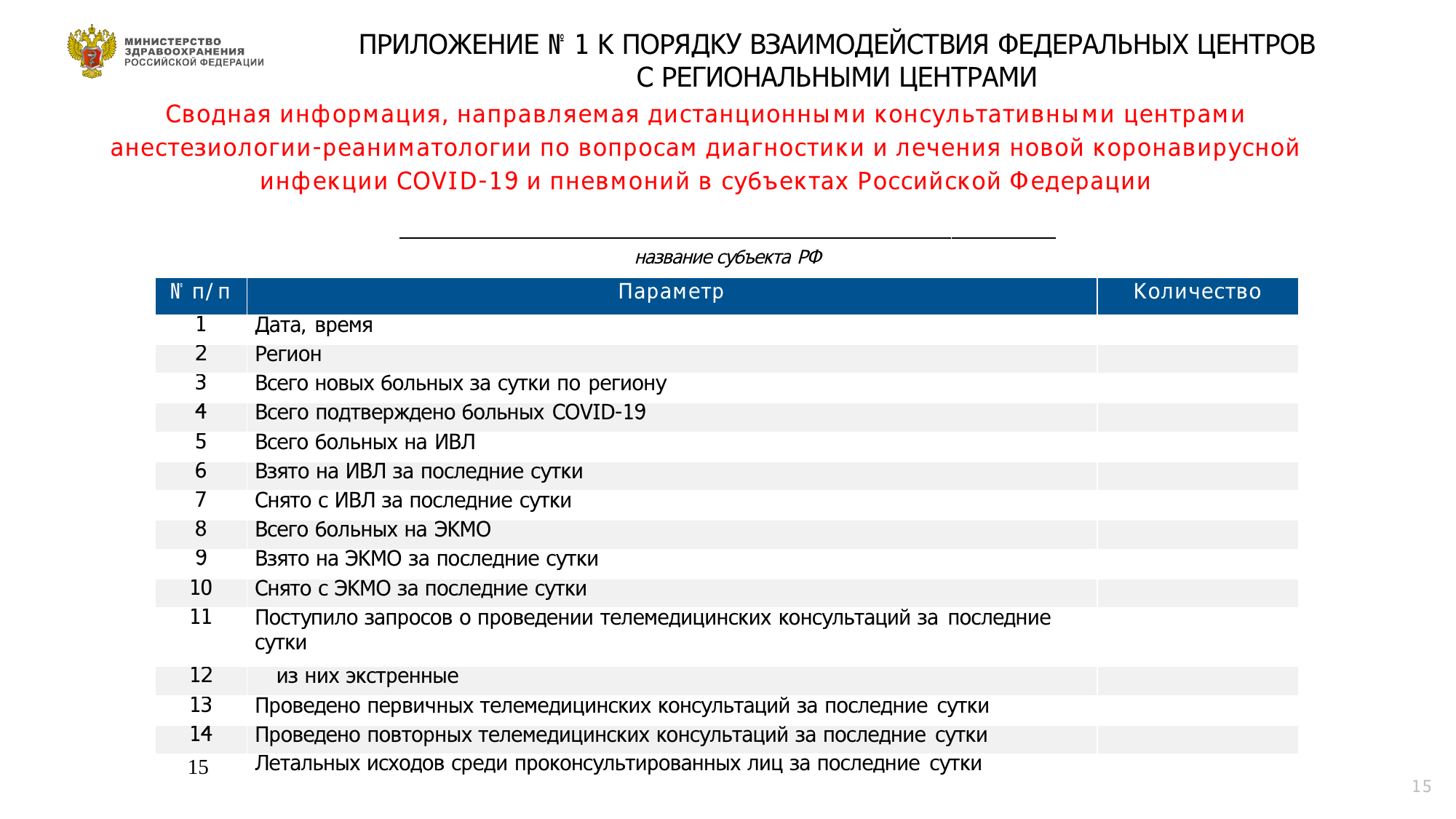

# ПРИЛОЖЕНИЕ № 1 К ПОРЯДКУ ВЗАИМОДЕЙСТВИЯ ФЕДЕРАЛЬНЫХ ЦЕНТРОВ
С РЕГИОНАЛЬНЫМИ ЦЕНТРАМИ
Сводная информация, направляемая дистанционными консультативными центрами
анестезиологии-реаниматологии по вопросам диагностики и лечения новой коронавирусной
инфекции COVID-19 и пневмоний в субъектах Российской Федерации

название субъекта РФ

| № п/п | Параметр | Количество |
| --- | --- | --- |
| 1 | Дата, время |  |
| 2 | Регион |  |
| 3 | Всего новых больных за сутки по региону |  |
| 4 | Всего подтверждено больных COVID-19 |  |
| 5 | Всего больных на ИВЛ |  |
| 6 | Взято на ИВЛ за последние сутки |  |
| 7 | Снято с ИВЛ за последние сутки |  |
| 8 | Всего больных на ЭКМО |  |
| 9 | Взято на ЭКМО за последние сутки |  |
| 10 | Снято с ЭКМО за последние сутки |  |
| 11 | Поступило запросов о проведении телемедицинских консультаций за последние сутки |  |
| 12 | из них экстренные |  |
| 13 | Проведено первичных телемедицинских консультаций за последние сутки |  |
| 14 | Проведено повторных телемедицинских консультаций за последние сутки |  |
| 15 | Летальных исходов среди проконсультированных лиц за последние сутки |  |
15